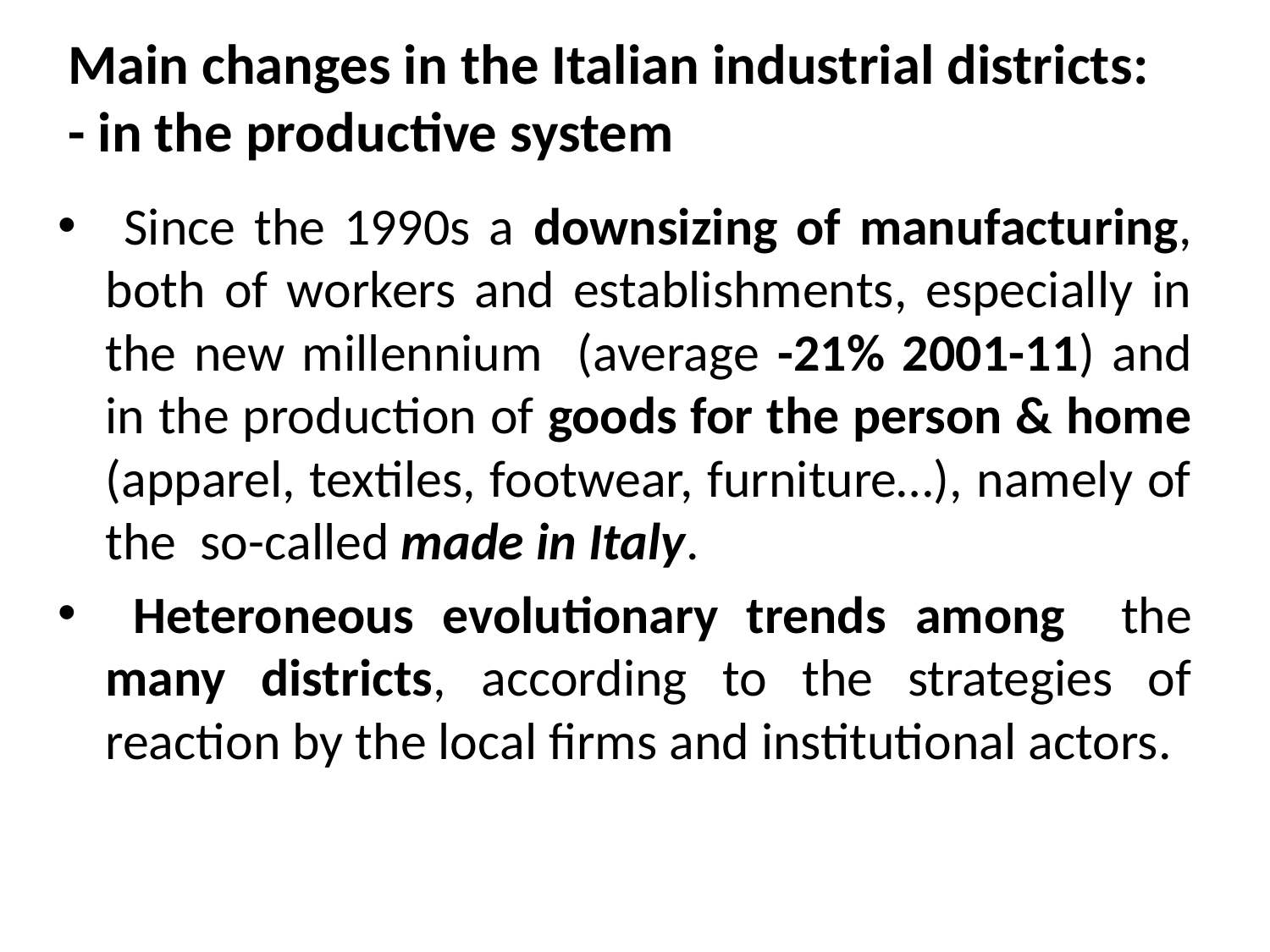

# Main changes in the Italian industrial districts: - in the productive system
 Since the 1990s a downsizing of manufacturing, both of workers and establishments, especially in the new millennium  (average -21% 2001-11) and in the production of goods for the person & home (apparel, textiles, footwear, furniture…), namely of the  so-called made in Italy.
 Heteroneous evolutionary trends among  the many districts, according to the strategies of reaction by the local firms and institutional actors.